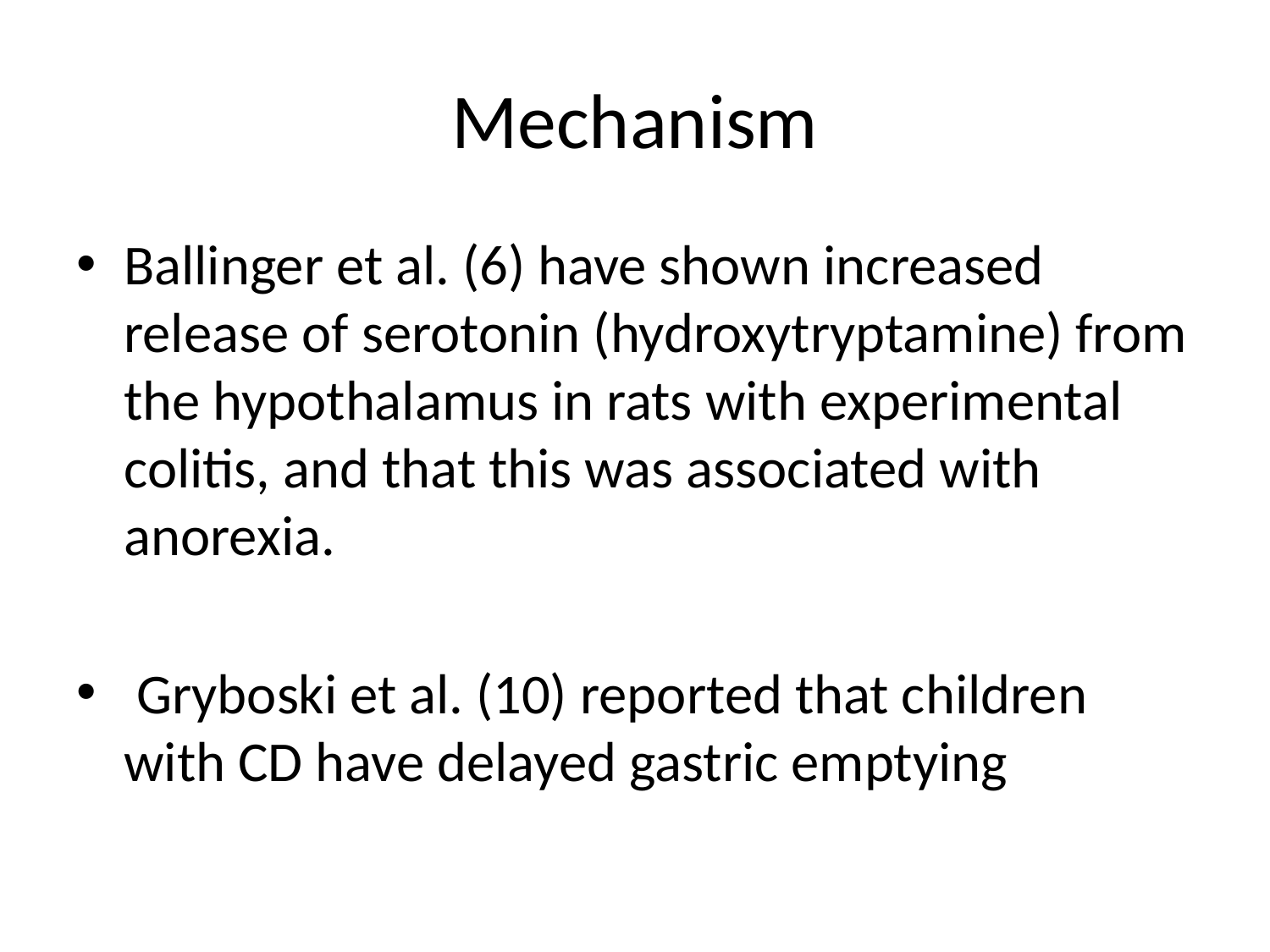

# Mechanism
Ballinger et al. (6) have shown increased release of serotonin (hydroxytryptamine) from the hypothalamus in rats with experimental colitis, and that this was associated with anorexia.

 Gryboski et al. (10) reported that children with CD have delayed gastric emptying